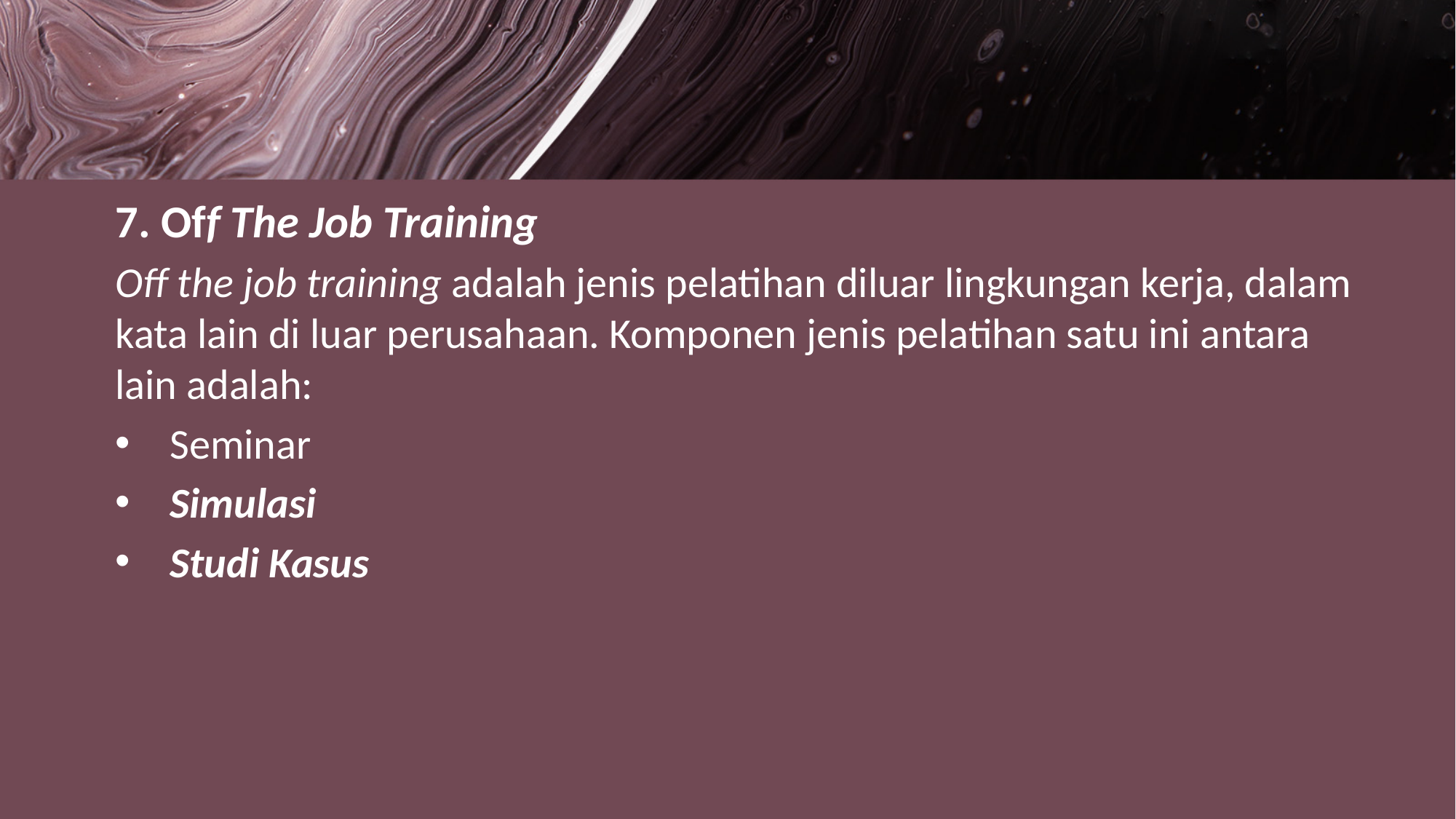

7. Off The Job Training
Off the job training adalah jenis pelatihan diluar lingkungan kerja, dalam kata lain di luar perusahaan. Komponen jenis pelatihan satu ini antara lain adalah:
Seminar
Simulasi
Studi Kasus